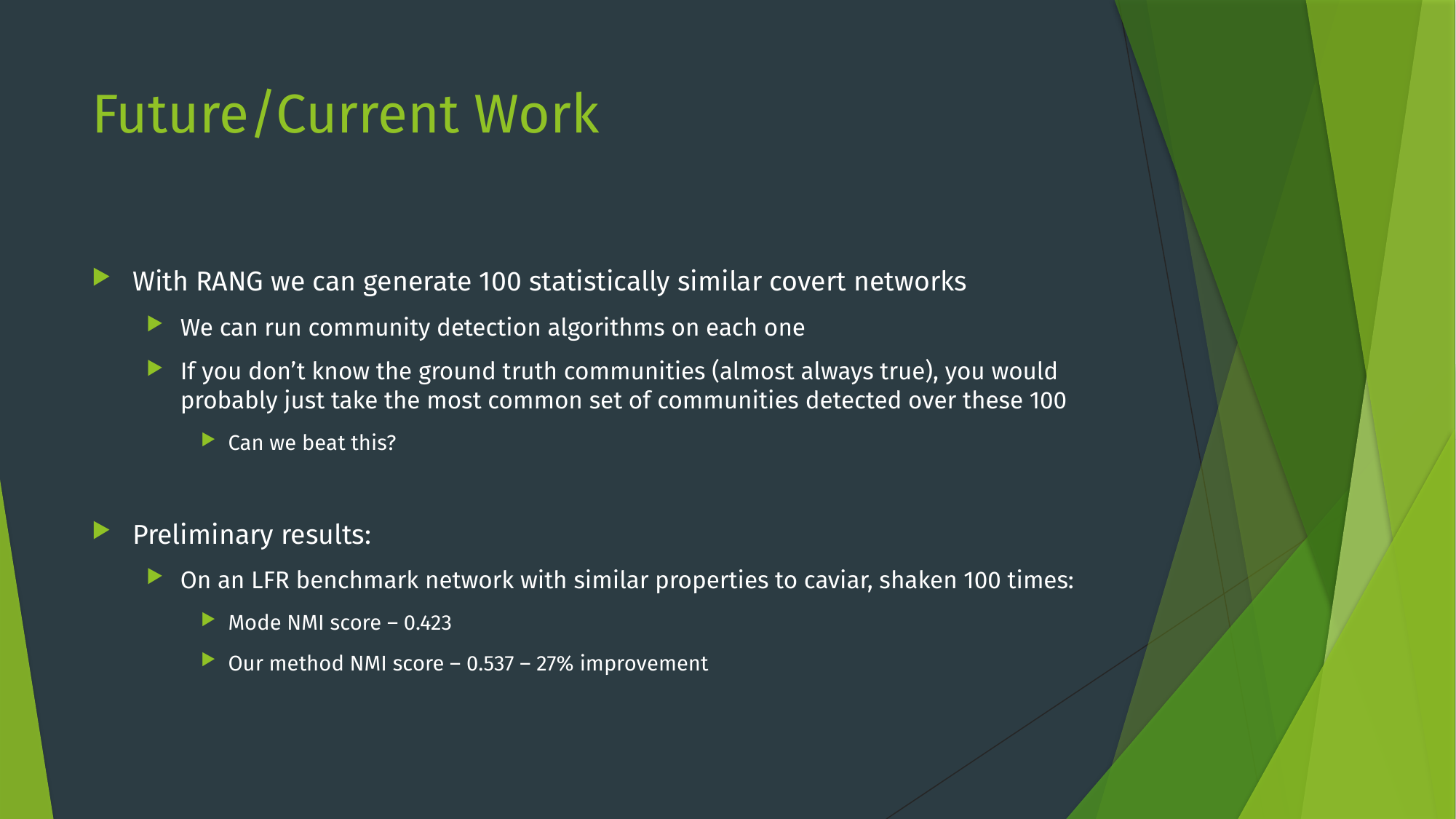

# Future/Current Work
With RANG we can generate 100 statistically similar covert networks
We can run community detection algorithms on each one
If you don’t know the ground truth communities (almost always true), you would probably just take the most common set of communities detected over these 100
Can we beat this?

Preliminary results:
On an LFR benchmark network with similar properties to caviar, shaken 100 times:
Mode NMI score – 0.423
Our method NMI score – 0.537 – 27% improvement